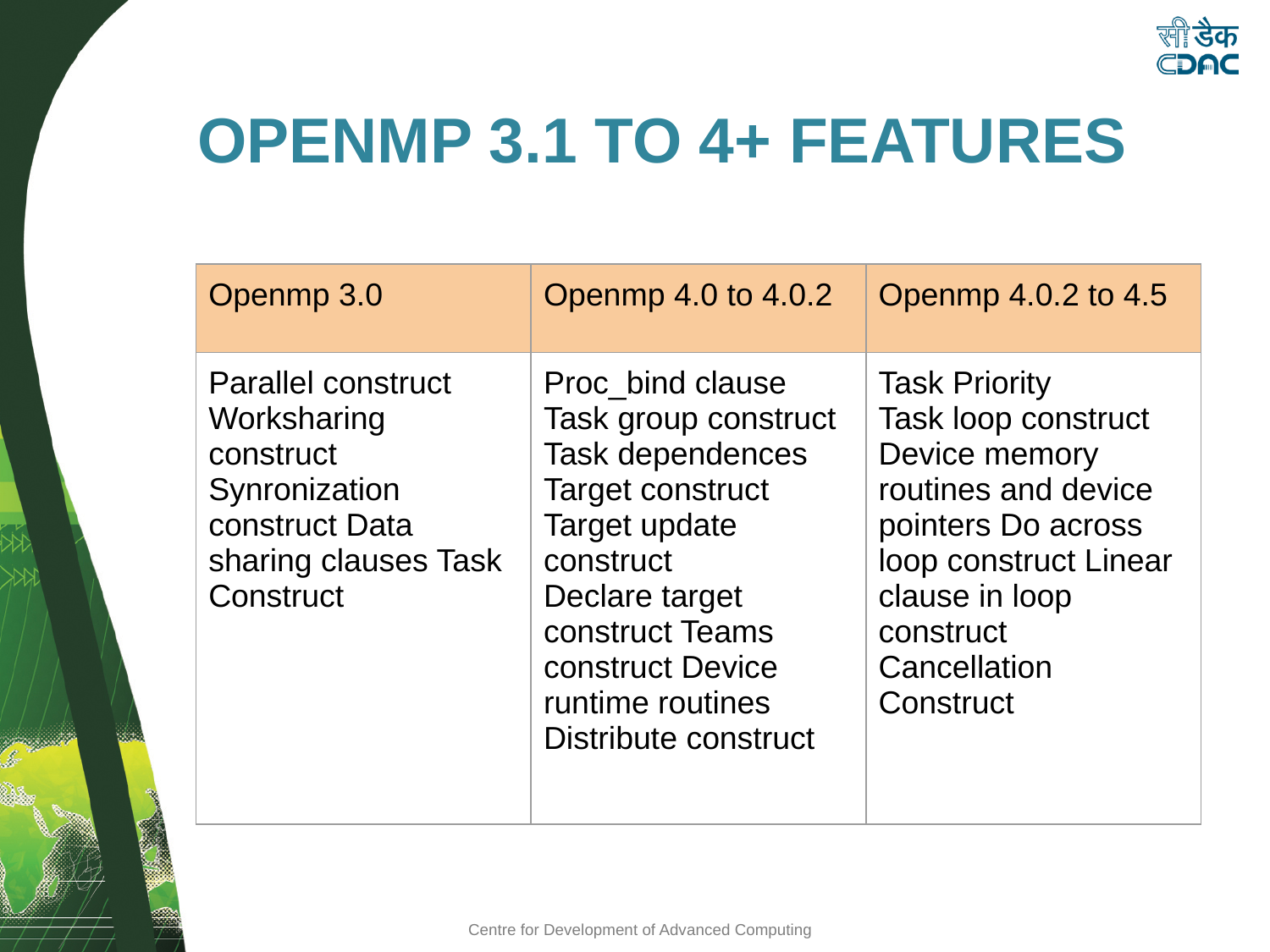

OPENMP 3.1 TO 4+ FEATURES
| Openmp 3.0 | Openmp 4.0 to 4.0.2 | Openmp 4.0.2 to 4.5 |
| --- | --- | --- |
| Parallel construct Worksharing construct Synronization construct Data sharing clauses Task Construct | Proc\_bind clause Task group construct Task dependences Target construct Target update construct Declare target construct Teams construct Device runtime routines Distribute construct | Task Priority Task loop construct Device memory routines and device pointers Do across loop construct Linear clause in loop construct Cancellation Construct |